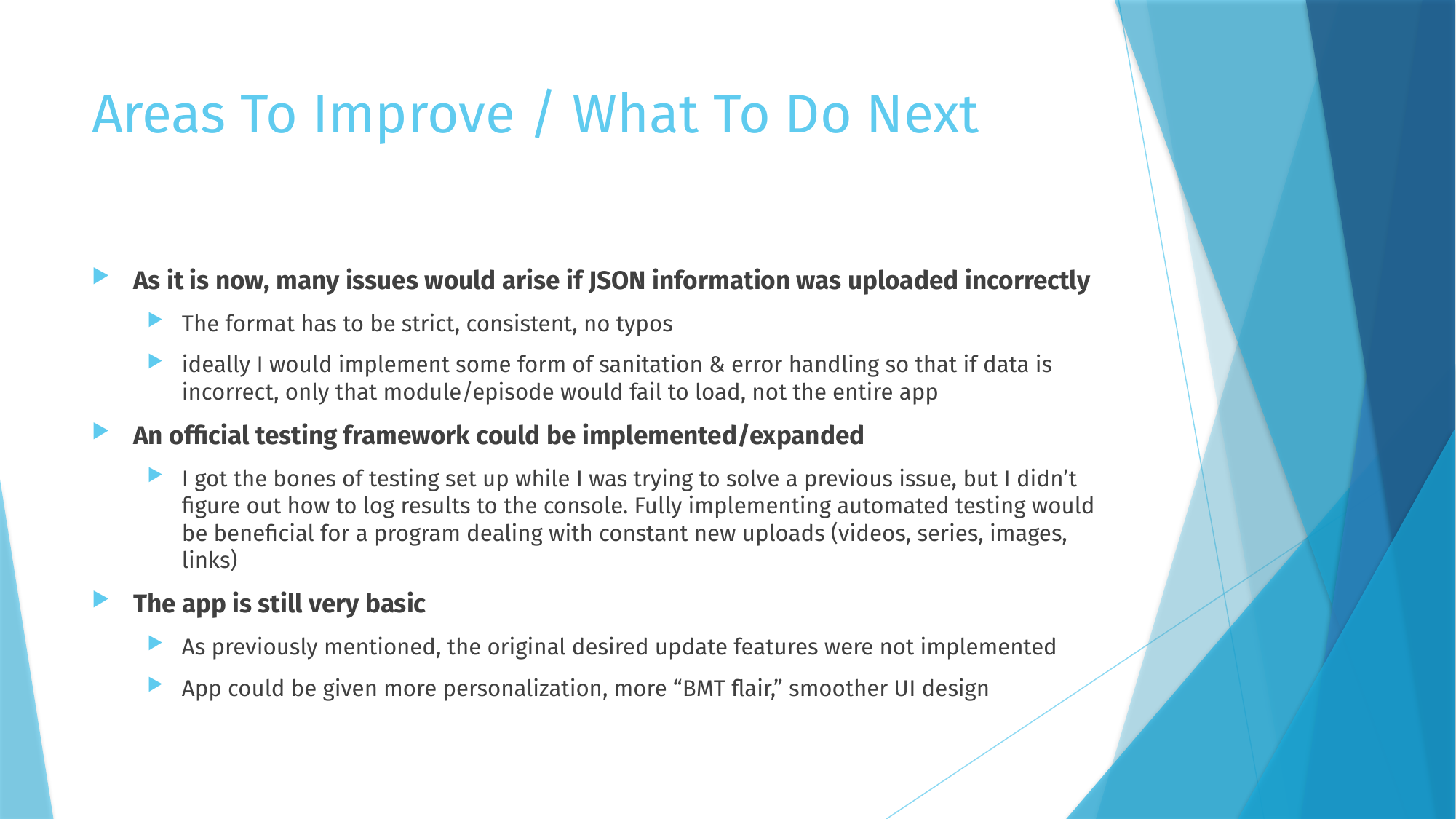

# Areas To Improve / What To Do Next
As it is now, many issues would arise if JSON information was uploaded incorrectly
The format has to be strict, consistent, no typos
ideally I would implement some form of sanitation & error handling so that if data is incorrect, only that module/episode would fail to load, not the entire app
An official testing framework could be implemented/expanded
I got the bones of testing set up while I was trying to solve a previous issue, but I didn’t figure out how to log results to the console. Fully implementing automated testing would be beneficial for a program dealing with constant new uploads (videos, series, images, links)
The app is still very basic
As previously mentioned, the original desired update features were not implemented
App could be given more personalization, more “BMT flair,” smoother UI design